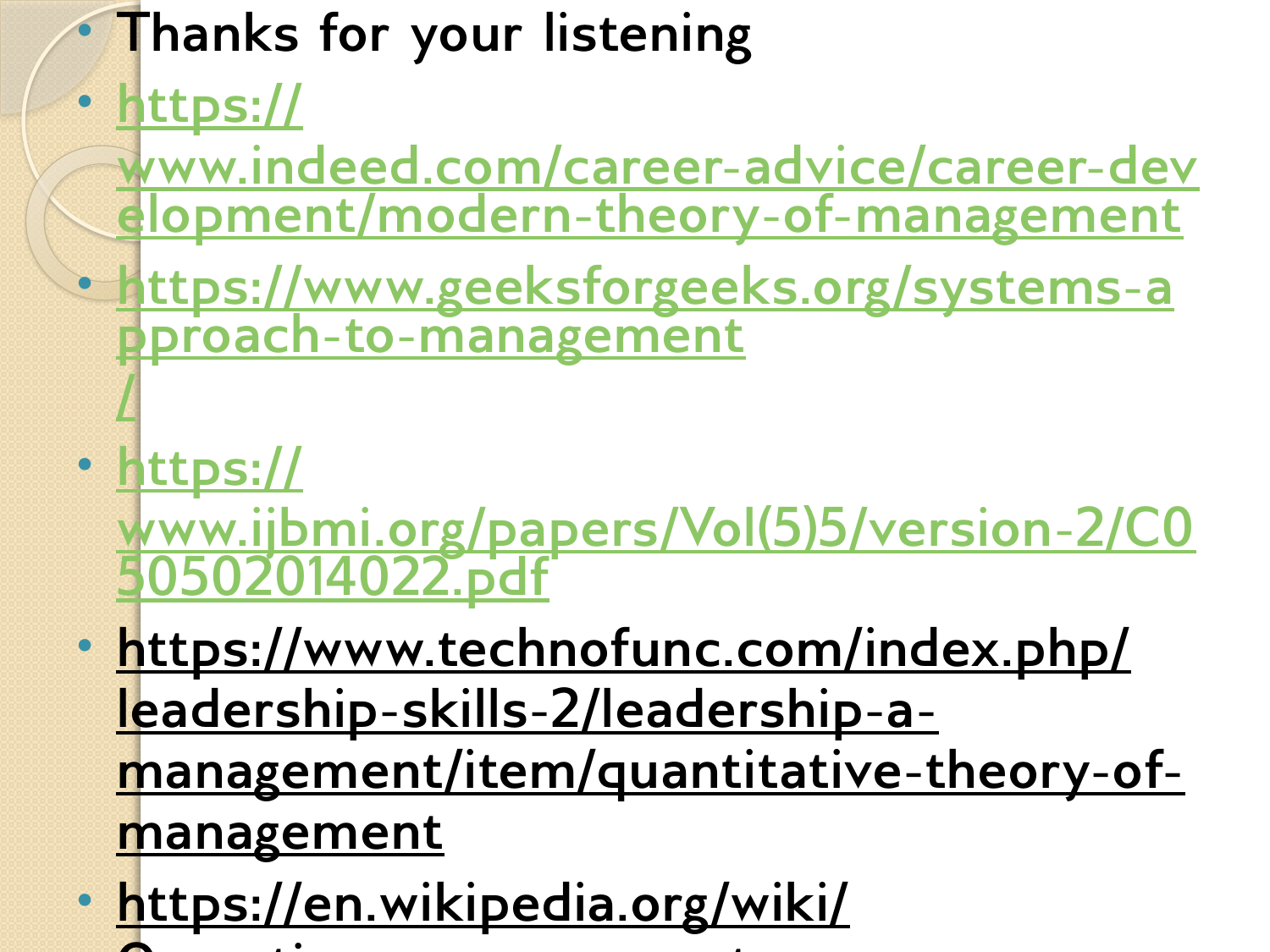

Thanks for your listening
https://www.indeed.com/career-advice/career-development/modern-theory-of-management
https://www.geeksforgeeks.org/systems-approach-to-management/
https://www.ijbmi.org/papers/Vol(5)5/version-2/C050502014022.pdf
https://www.technofunc.com/index.php/leadership-skills-2/leadership-a-management/item/quantitative-theory-of-management
https://en.wikipedia.org/wiki/Operations_management